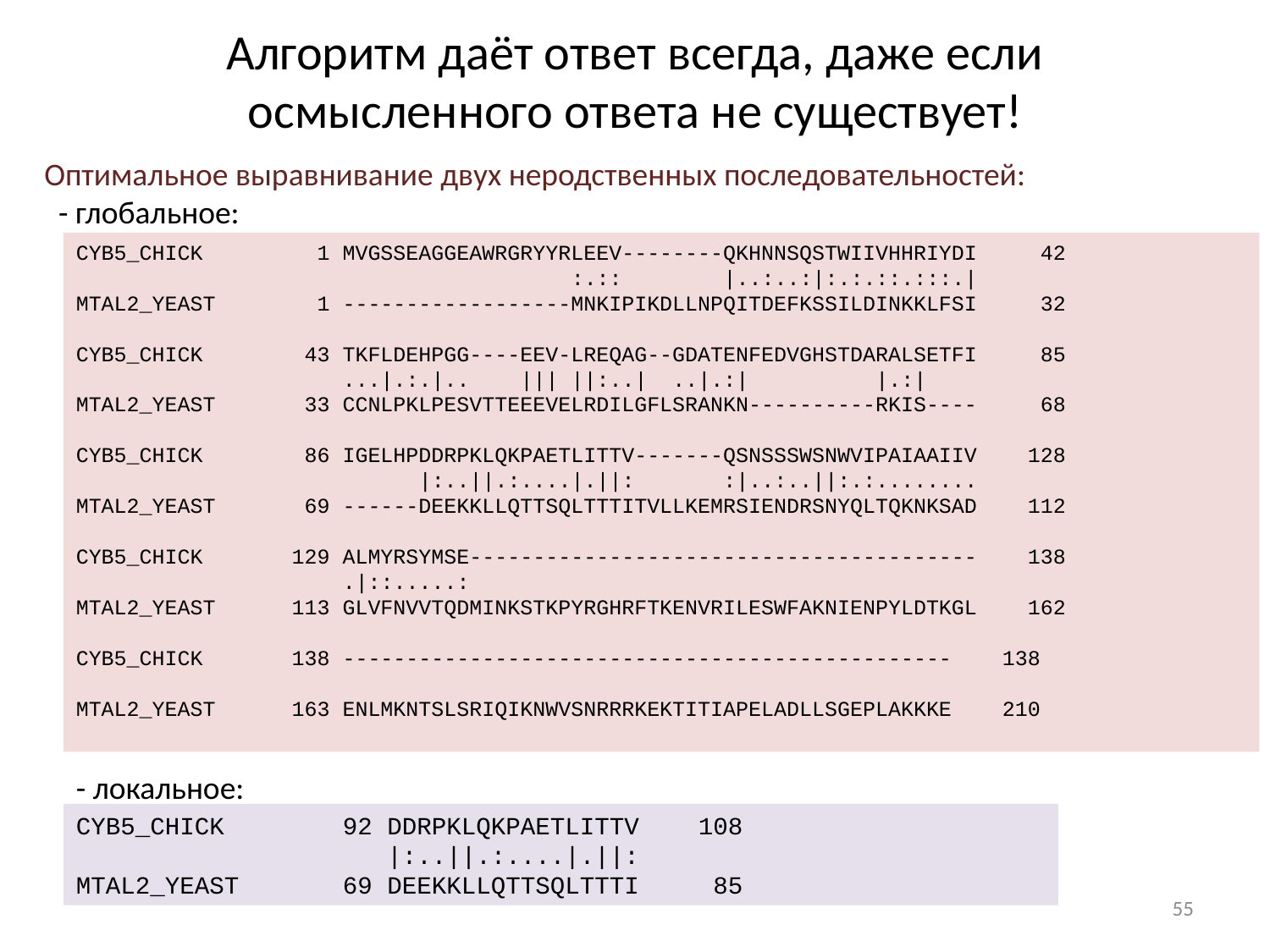

# Алгоритм даёт ответ всегда, даже если осмысленного ответа не существует!
Оптимальное выравнивание двух неродственных последовательностей:
  - глобальное:
CYB5_CHICK         1 MVGSSEAGGEAWRGRYYRLEEV--------QKHNNSQSTWIIVHHRIYDI     42
                                       :.::        |..:..:|:.:.::.:::.|
MTAL2_YEAST        1 ------------------MNKIPIKDLLNPQITDEFKSSILDINKKLFSI     32

CYB5_CHICK        43 TKFLDEHPGG----EEV-LREQAG--GDATENFEDVGHSTDARALSETFI     85
                     ...|.:.|..    ||| ||:..|  ..|.:|          |.:|
MTAL2_YEAST       33 CCNLPKLPESVTTEEEVELRDILGFLSRANKN----------RKIS----     68

CYB5_CHICK        86 IGELHPDDRPKLQKPAETLITTV-------QSNSSSWSNWVIPAIAAIIV    128
                           |:..||.:....|.||:       :|..:..||:.:........
MTAL2_YEAST       69 ------DEEKKLLQTTSQLTTTITVLLKEMRSIENDRSNYQLTQKNKSAD    112

CYB5_CHICK       129 ALMYRSYMSE----------------------------------------    138
                     .|::.....:
MTAL2_YEAST      113 GLVFNVVTQDMINKSTKPYRGHRFTKENVRILESWFAKNIENPYLDTKGL    162

CYB5_CHICK       138 ------------------------------------------------    138

MTAL2_YEAST      163 ENLMKNTSLSRIQIKNWVSNRRRKEKTITIAPELADLLSGEPLAKKKE    210

- локальное:
CYB5_CHICK        92 DDRPKLQKPAETLITTV    108
                     |:..||.:....|.||:
MTAL2_YEAST       69 DEEKKLLQTTSQLTTTI     85
55